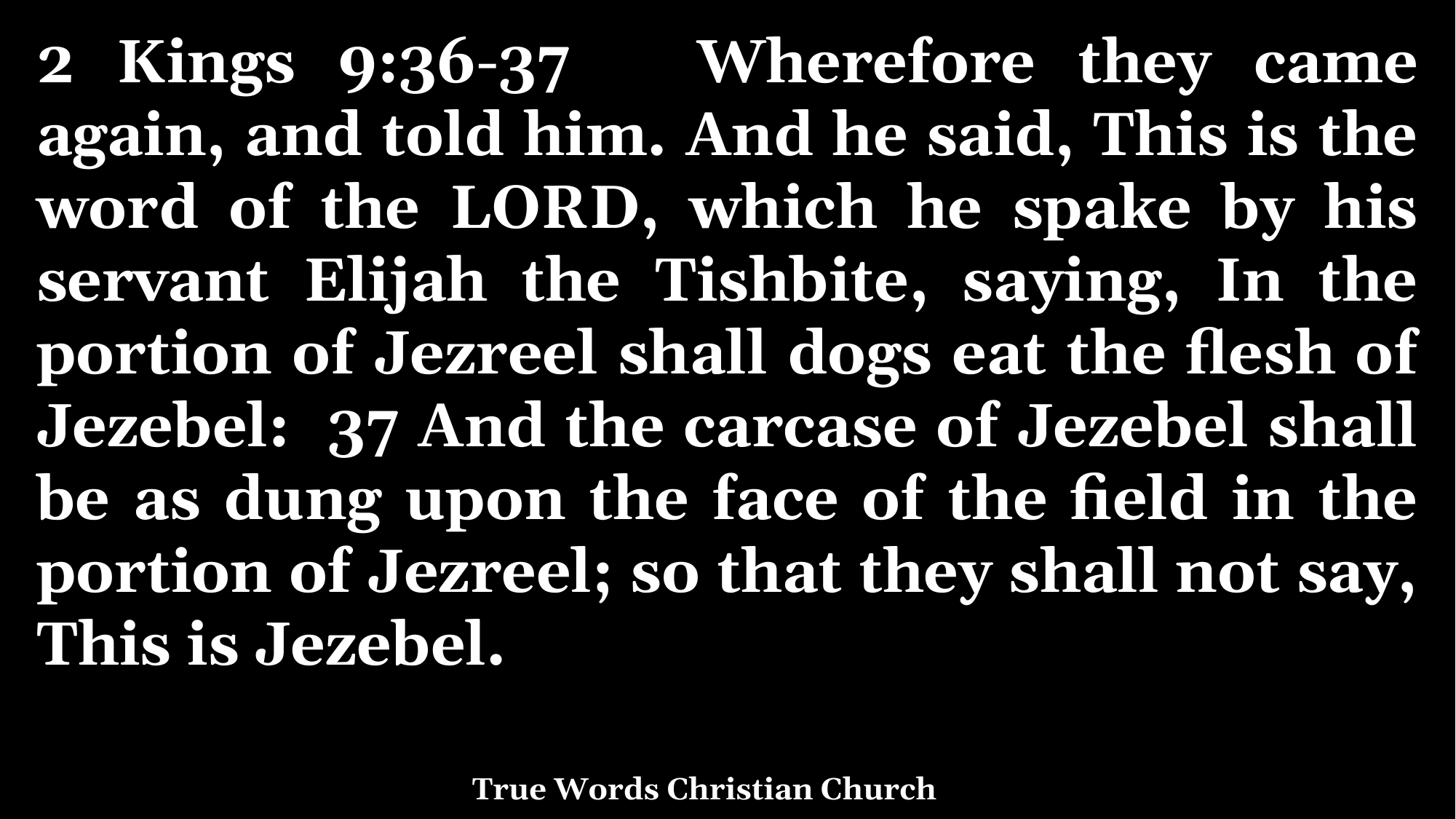

2 Kings 9:36-37   Wherefore they came again, and told him. And he said, This is the word of the LORD, which he spake by his servant Elijah the Tishbite, saying, In the portion of Jezreel shall dogs eat the flesh of Jezebel:  37 And the carcase of Jezebel shall be as dung upon the face of the field in the portion of Jezreel; so that they shall not say, This is Jezebel.
True Words Christian Church